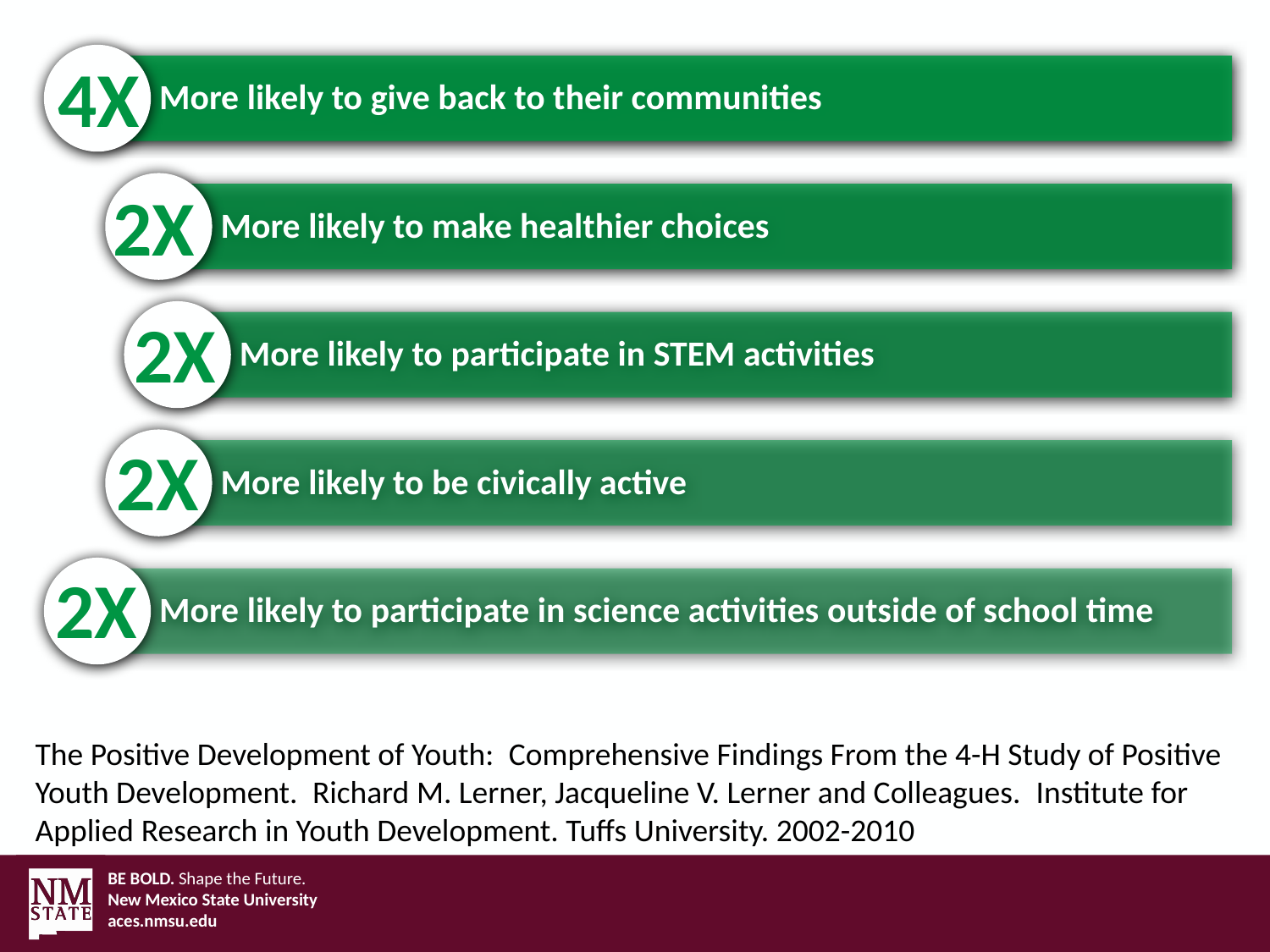

More likely to give back to their communities
More likely to make healthier choices
More likely to participate in STEM activities
More likely to be civically active
More likely to participate in science activities outside of school time
4X
2X
2X
2X
2X
The Positive Development of Youth:  Comprehensive Findings From the 4-H Study of Positive Youth Development.  Richard M. Lerner, Jacqueline V. Lerner and Colleagues.  Institute for Applied Research in Youth Development. Tuffs University. 2002-2010